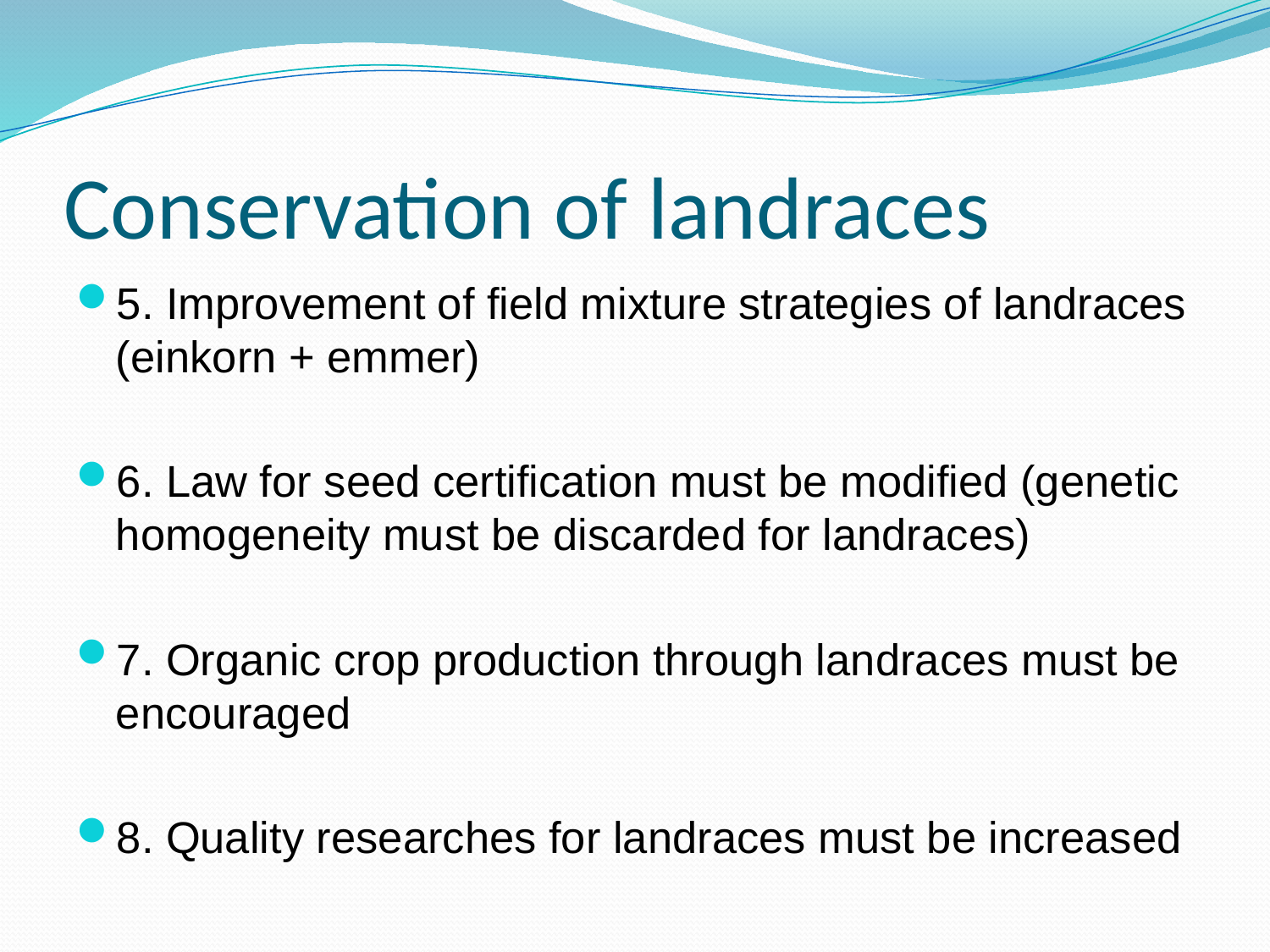

# Conservation of landraces
5. Improvement of field mixture strategies of landraces (einkorn + emmer)

6. Law for seed certification must be modified (genetic homogeneity must be discarded for landraces)

7. Organic crop production through landraces must be encouraged

8. Quality researches for landraces must be increased